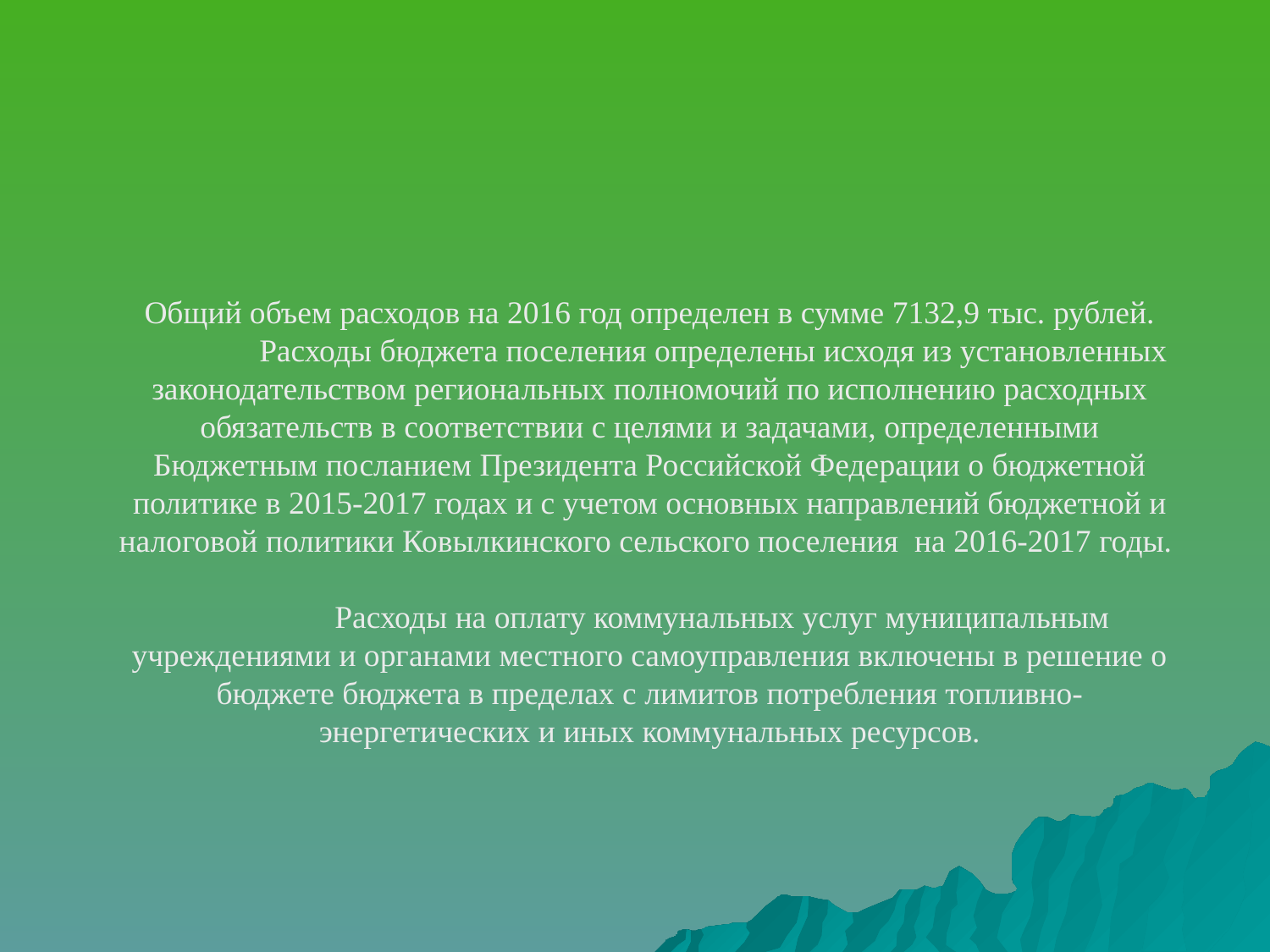

Общий объем расходов на 2016 год определен в сумме 7132,9 тыс. рублей.
	Расходы бюджета поселения определены исходя из установленных законодательством региональных полномочий по исполнению расходных обязательств в соответствии с целями и задачами, определенными Бюджетным посланием Президента Российской Федерации о бюджетной политике в 2015-2017 годах и с учетом основных направлений бюджетной и налоговой политики Ковылкинского сельского поселения  на 2016-2017 годы.
                  Расходы на оплату коммунальных услуг муниципальным учреждениями и органами местного самоуправления включены в решение о бюджете бюджета в пределах с лимитов потребления топливно-энергетических и иных коммунальных ресурсов.